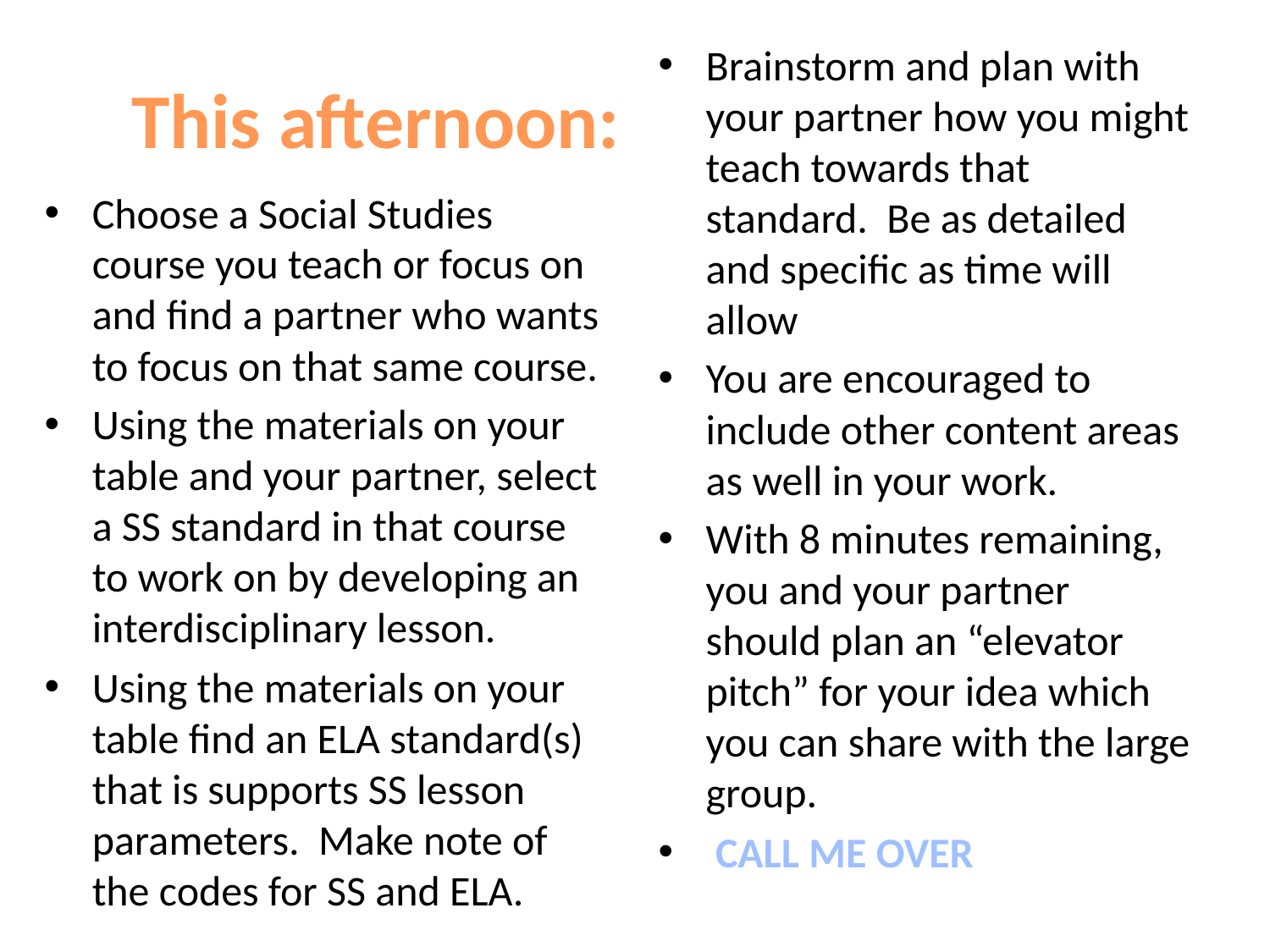

Brainstorm and plan with your partner how you might teach towards that standard.  Be as detailed and specific as time will allow
You are encouraged to include other content areas as well in your work.
With 8 minutes remaining, you and your partner should plan an “elevator pitch” for your idea which you can share with the large group.
 CALL ME OVER
# This afternoon:
Choose a Social Studies course you teach or focus on and find a partner who wants to focus on that same course.
Using the materials on your table and your partner, select a SS standard in that course to work on by developing an interdisciplinary lesson.
Using the materials on your table find an ELA standard(s) that is supports SS lesson parameters.  Make note of the codes for SS and ELA.